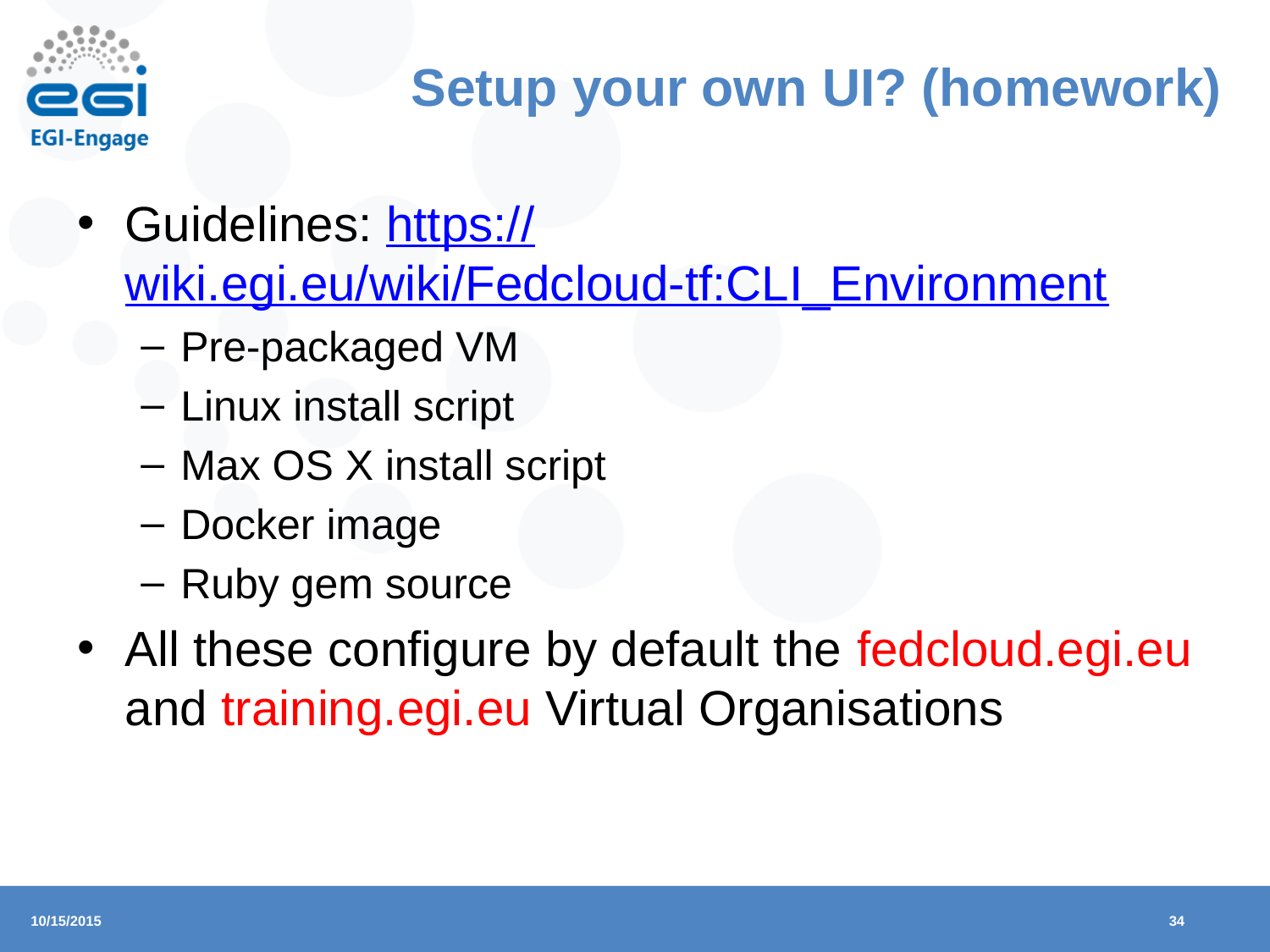

# Setup your own UI? (homework)
Guidelines: https://wiki.egi.eu/wiki/Fedcloud-tf:CLI_Environment
Pre-packaged VM
Linux install script
Max OS X install script
Docker image
Ruby gem source
All these configure by default the fedcloud.egi.eu and training.egi.eu Virtual Organisations